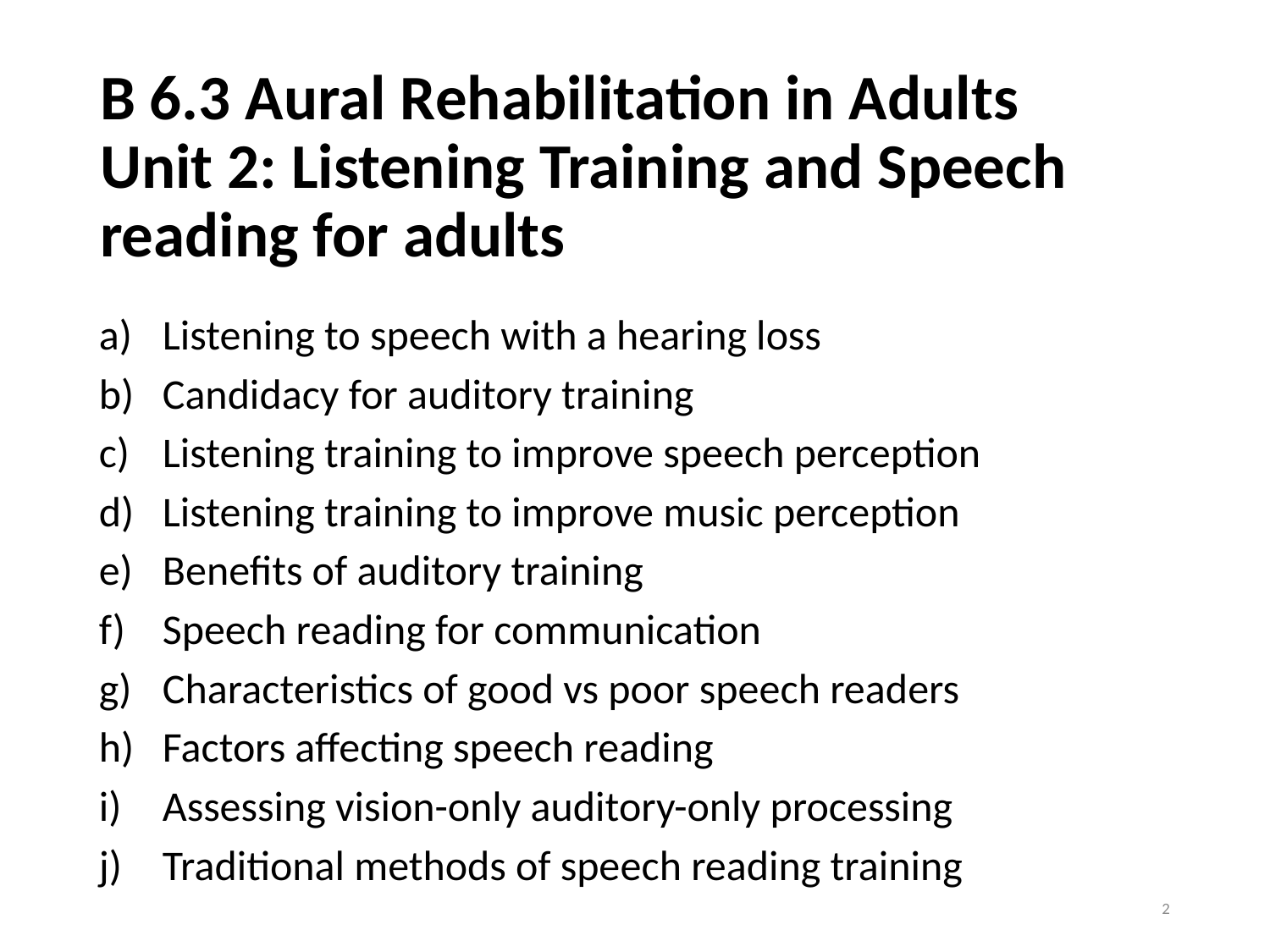

# B 6.3 Aural Rehabilitation in Adults Unit 2: Listening Training and Speech reading for adults
Listening to speech with a hearing loss
Candidacy for auditory training
Listening training to improve speech perception
Listening training to improve music perception
Benefits of auditory training
Speech reading for communication
Characteristics of good vs poor speech readers
Factors affecting speech reading
Assessing vision-only auditory-only processing
Traditional methods of speech reading training
2